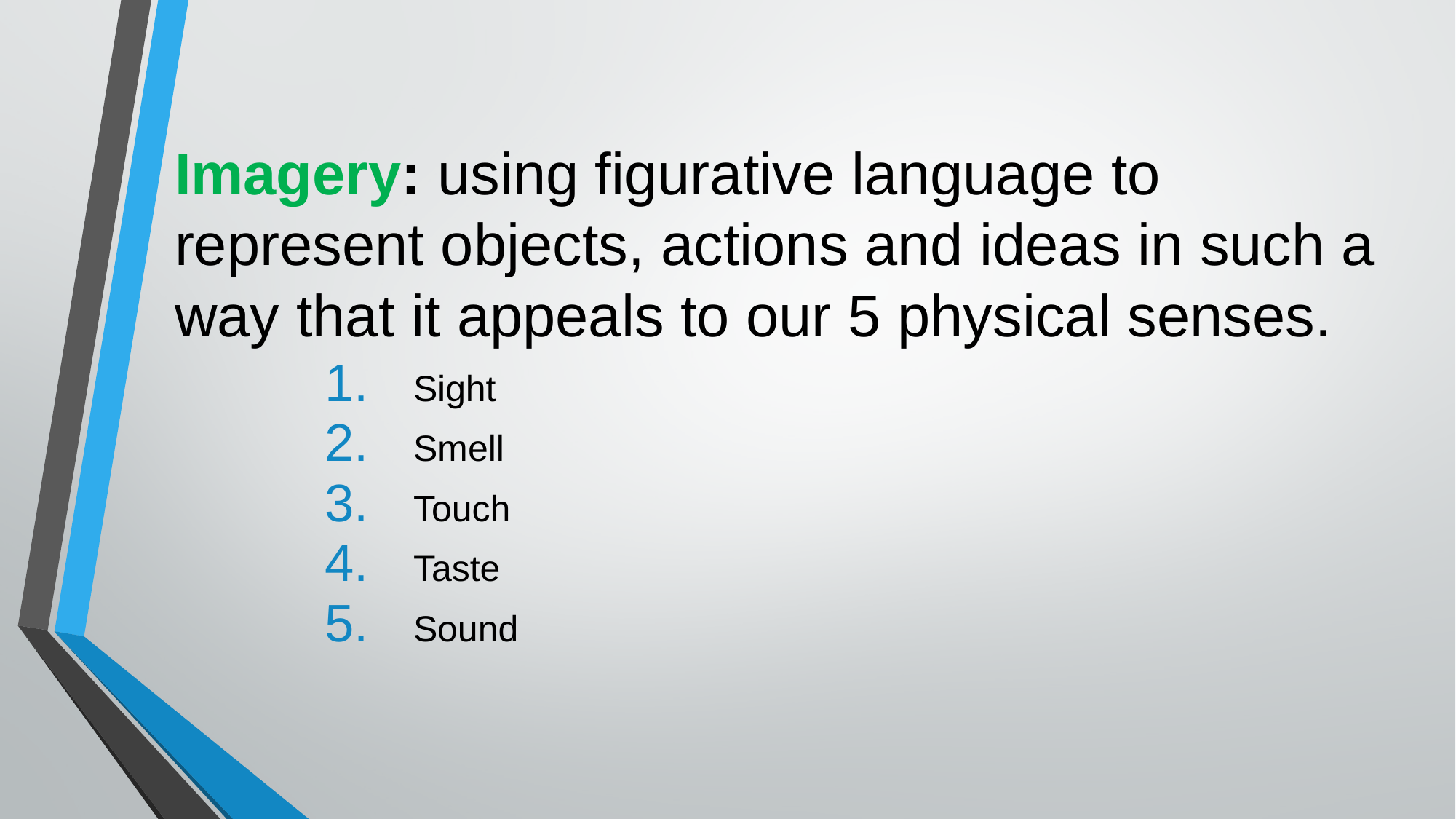

Imagery: using figurative language to represent objects, actions and ideas in such a way that it appeals to our 5 physical senses.
Sight
Smell
Touch
Taste
Sound